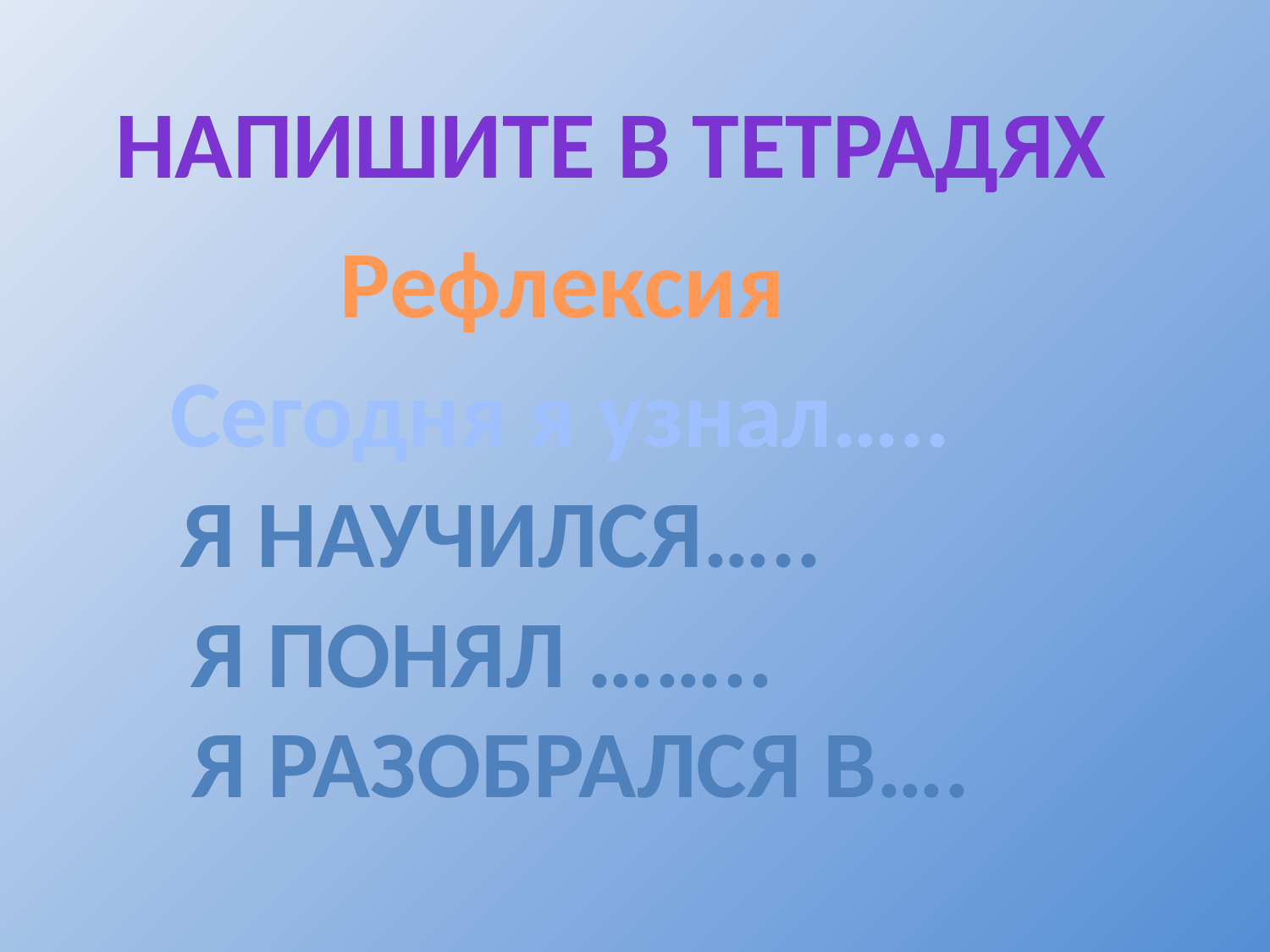

Напишите в тетрадях
Рефлексия
Сегодня я узнал…..
Я научился…..
Я понял ……..
Я разобрался в….